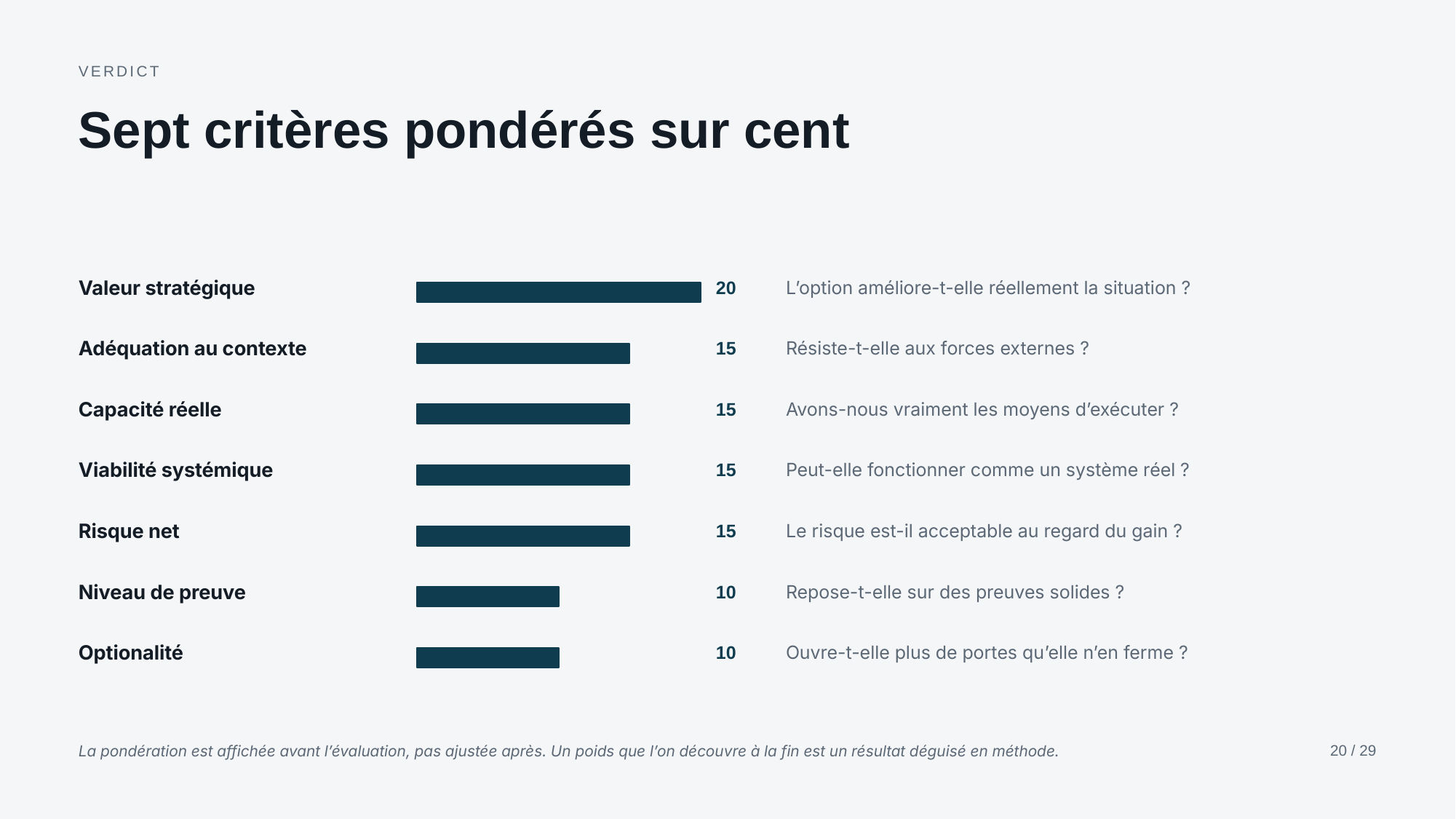

VERDICT
Sept critères pondérés sur cent
Valeur stratégique
20
L’option améliore-t-elle réellement la situation ?

Adéquation au contexte
15
Résiste-t-elle aux forces externes ?

Capacité réelle
15
Avons-nous vraiment les moyens d’exécuter ?

Viabilité systémique
15
Peut-elle fonctionner comme un système réel ?

Risque net
15
Le risque est-il acceptable au regard du gain ?

Niveau de preuve
10
Repose-t-elle sur des preuves solides ?

Optionalité
10
Ouvre-t-elle plus de portes qu’elle n’en ferme ?

La pondération est affichée avant l’évaluation, pas ajustée après. Un poids que l’on découvre à la fin est un résultat déguisé en méthode.
20 / 29